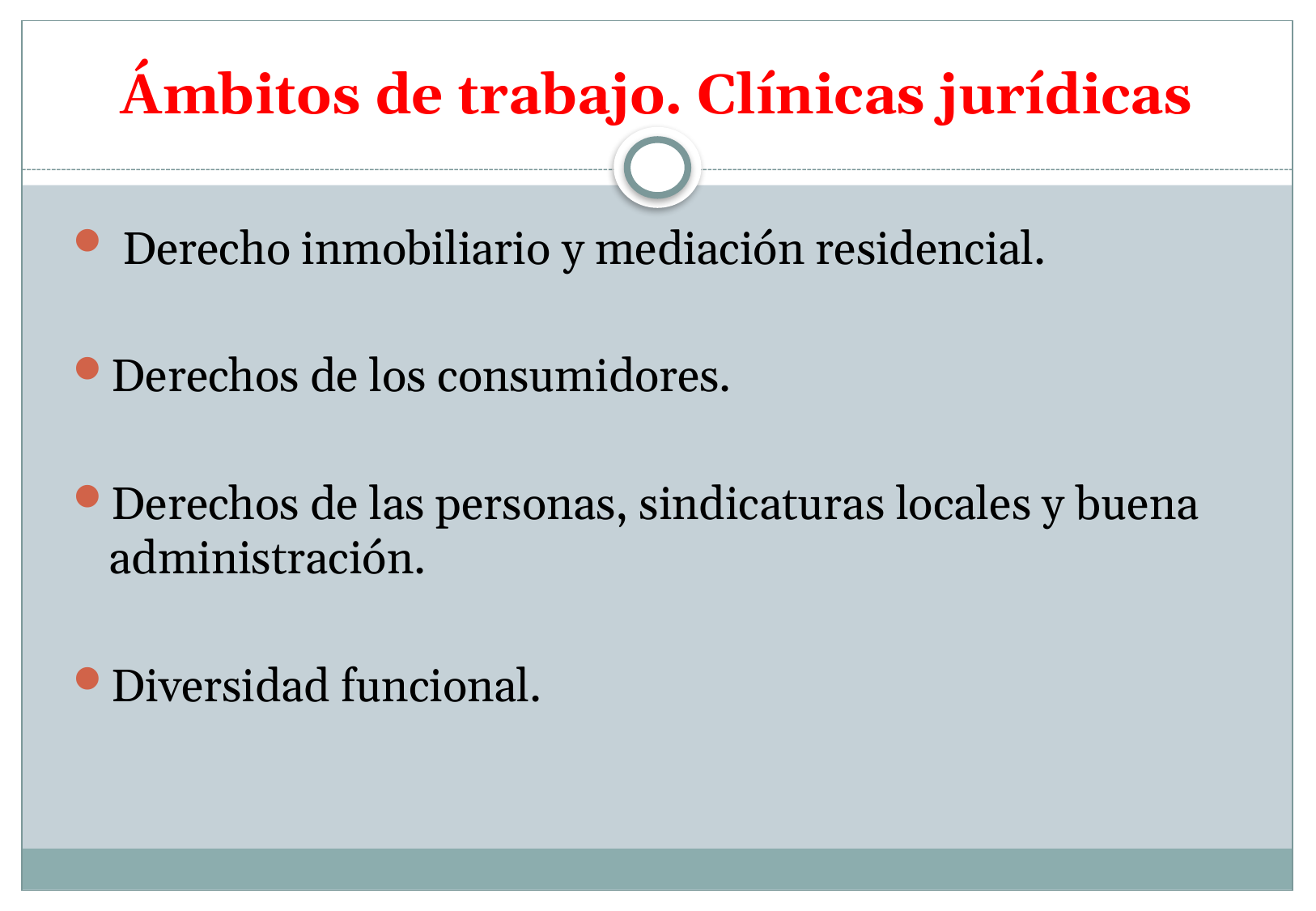

Ámbitos de trabajo. Clínicas jurídicas
 Derecho inmobiliario y mediación residencial.

Derechos de los consumidores.

Derechos de las personas, sindicaturas locales y buena administración.

Diversidad funcional.